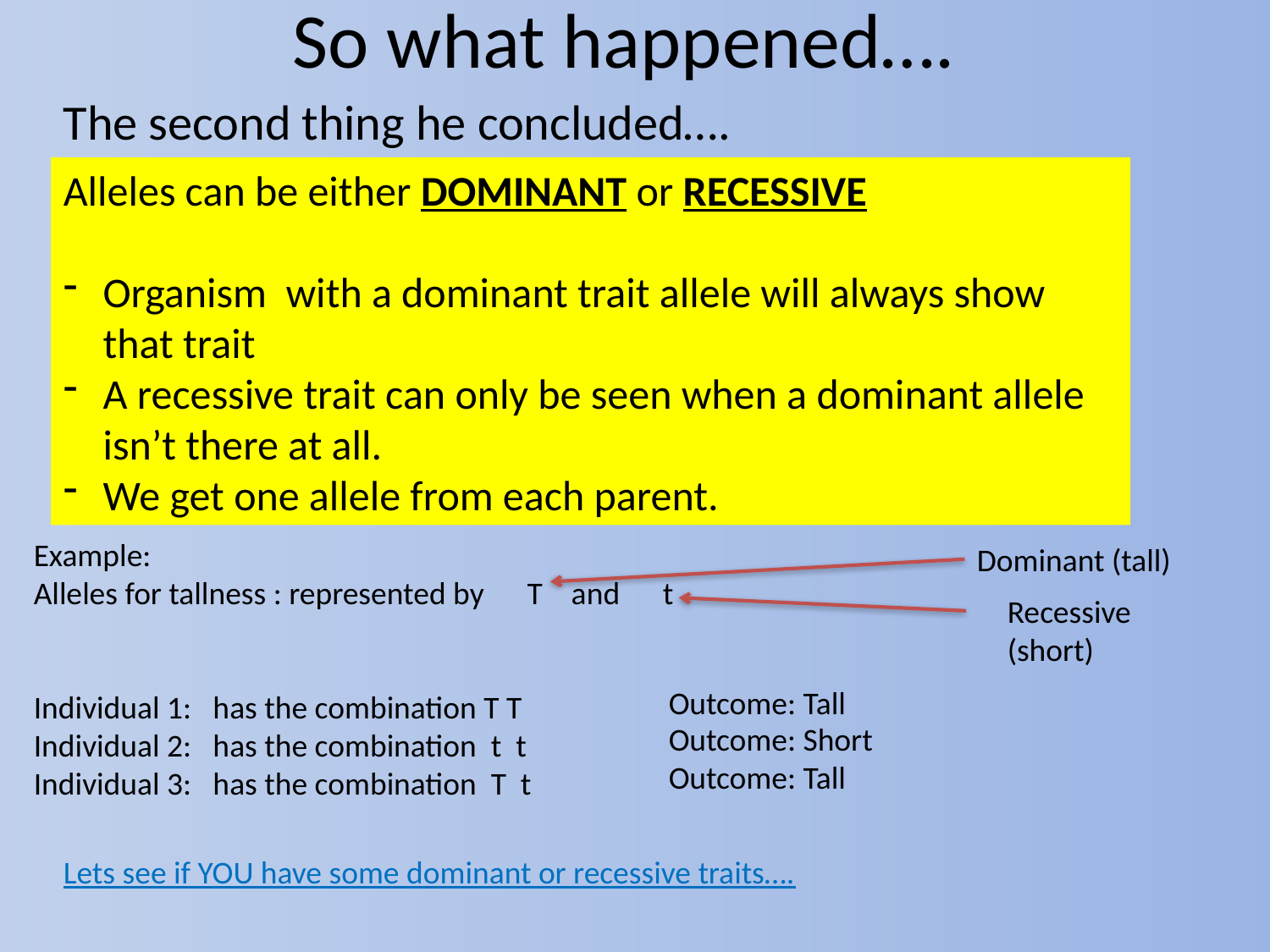

# So what happened….
The second thing he concluded….
Alleles can be either DOMINANT or RECESSIVE

Organism  with a dominant trait allele will always show that trait
A recessive trait can only be seen when a dominant allele isn’t there at all.
We get one allele from each parent.
Example:
Alleles for tallness : represented by      T    and      t

Individual 1:   has the combination T T
Individual 2:   has the combination  t  t
Individual 3:   has the combination  T  t
Dominant (tall)
Recessive (short)
Outcome: Tall
Outcome: Short
Outcome: Tall
Lets see if YOU have some dominant or recessive traits….